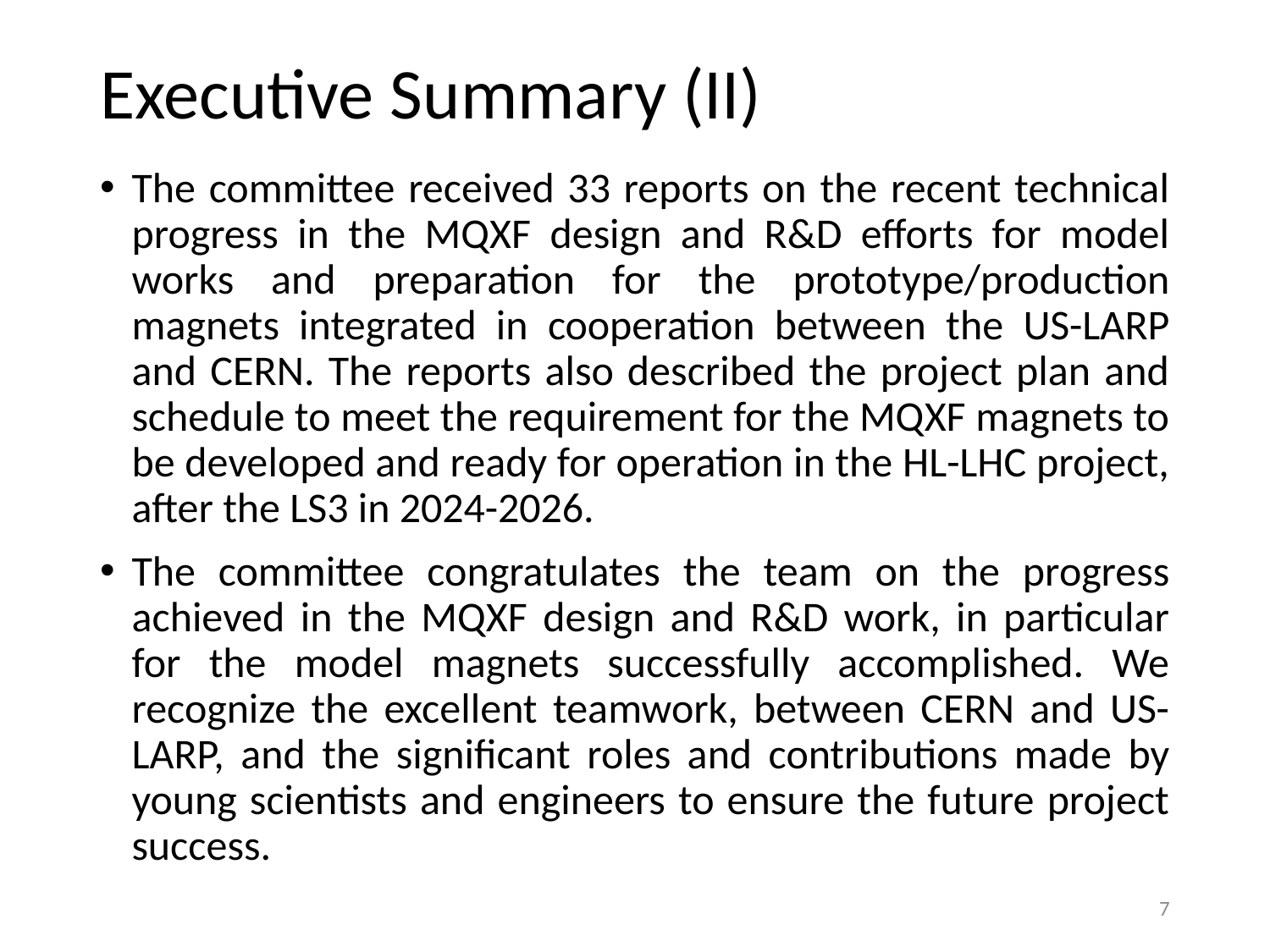

# Executive Summary (II)
The committee received 33 reports on the recent technical progress in the MQXF design and R&D efforts for model works and preparation for the prototype/production magnets integrated in cooperation between the US-LARP and CERN. The reports also described the project plan and schedule to meet the requirement for the MQXF magnets to be developed and ready for operation in the HL-LHC project, after the LS3 in 2024-2026.
The committee congratulates the team on the progress achieved in the MQXF design and R&D work, in particular for the model magnets successfully accomplished. We recognize the excellent teamwork, between CERN and US-LARP, and the significant roles and contributions made by young scientists and engineers to ensure the future project success.

7